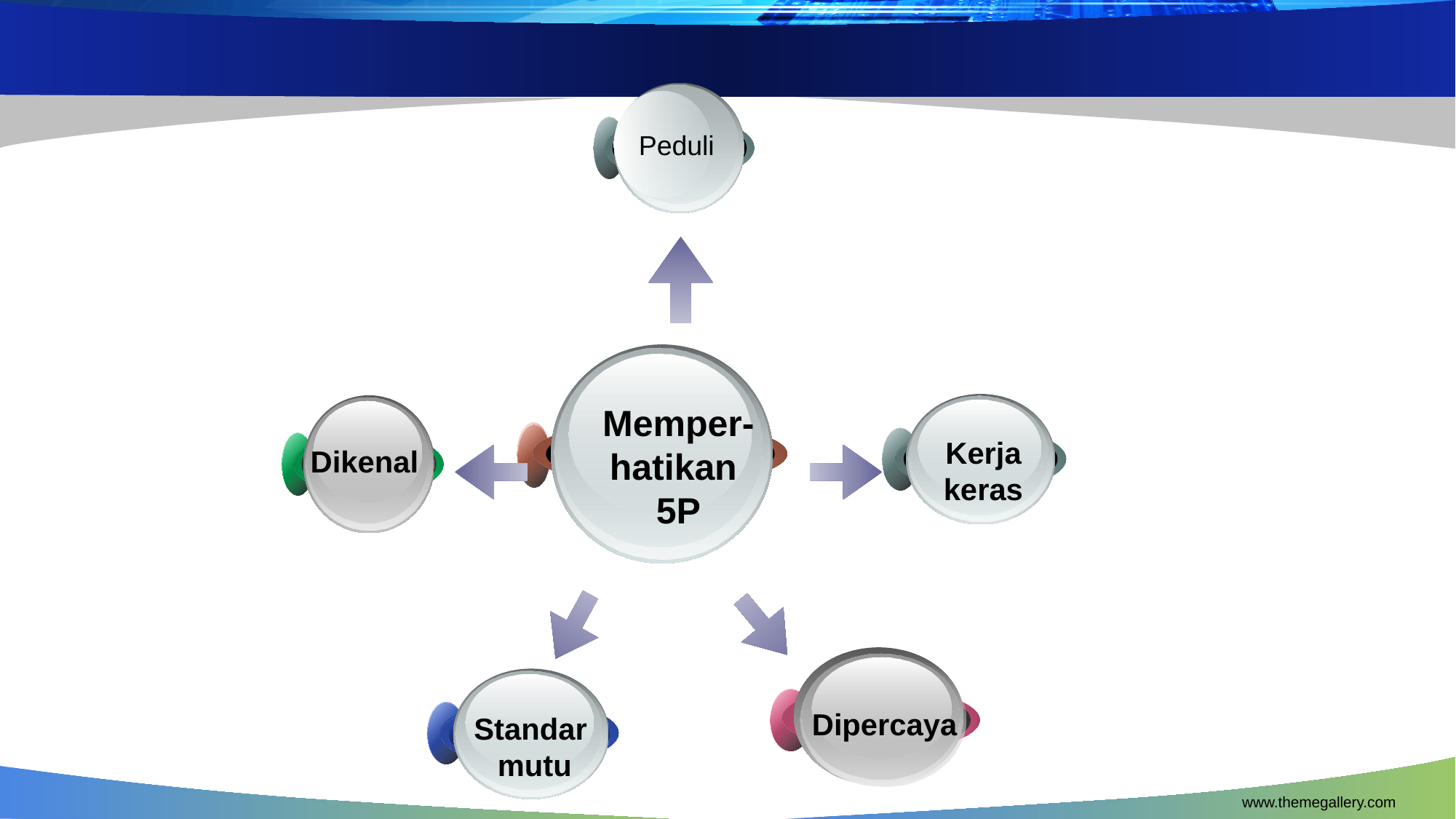

Peduli

Memper-
hatikan
5P

Kerja
keras
Dikenal

Dipercaya

Standar
mutu
www.themegallery.com